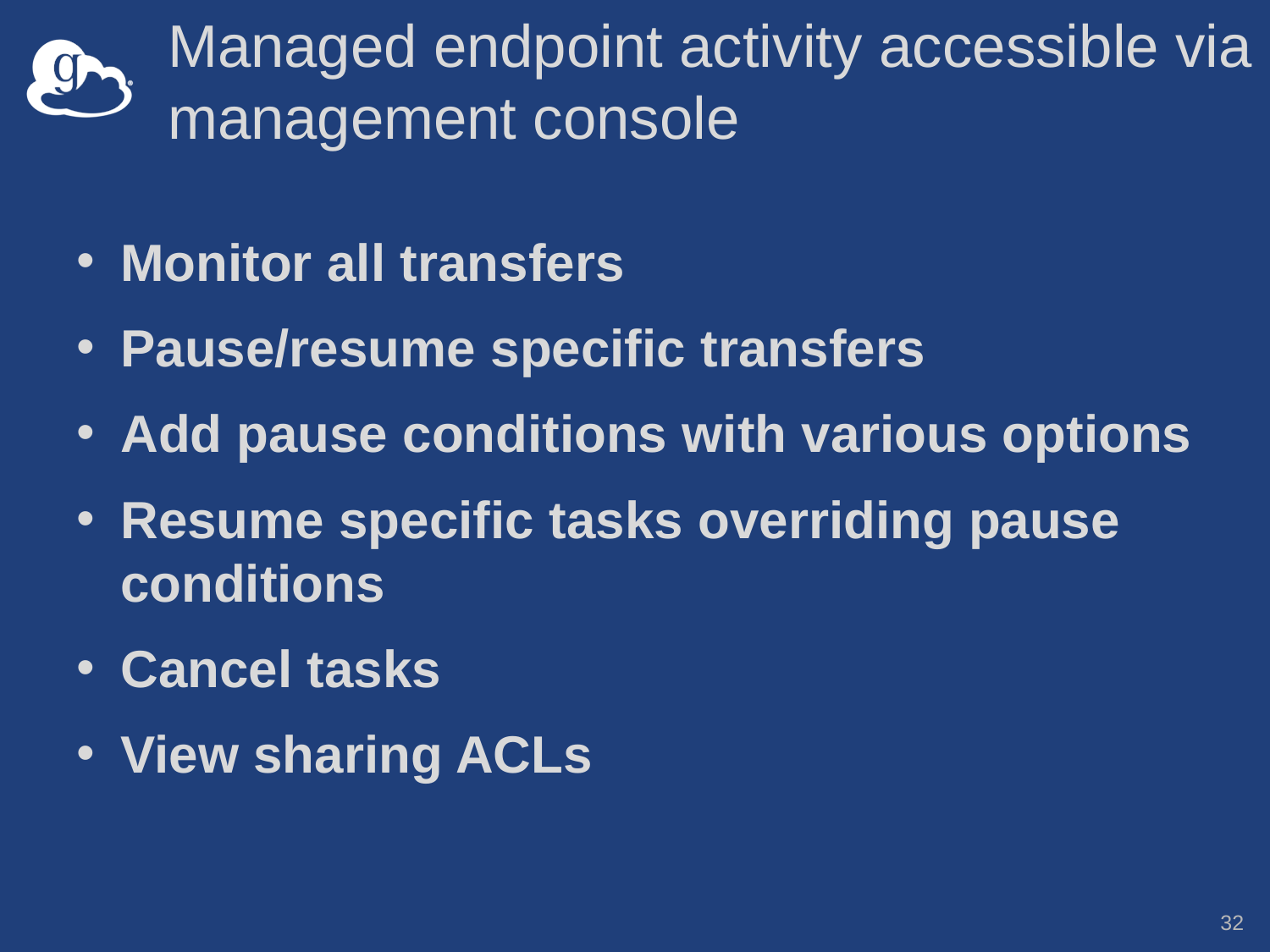

# Managed endpoint activity accessible via management console
Monitor all transfers
Pause/resume specific transfers
Add pause conditions with various options
Resume specific tasks overriding pause conditions
Cancel tasks
View sharing ACLs
32